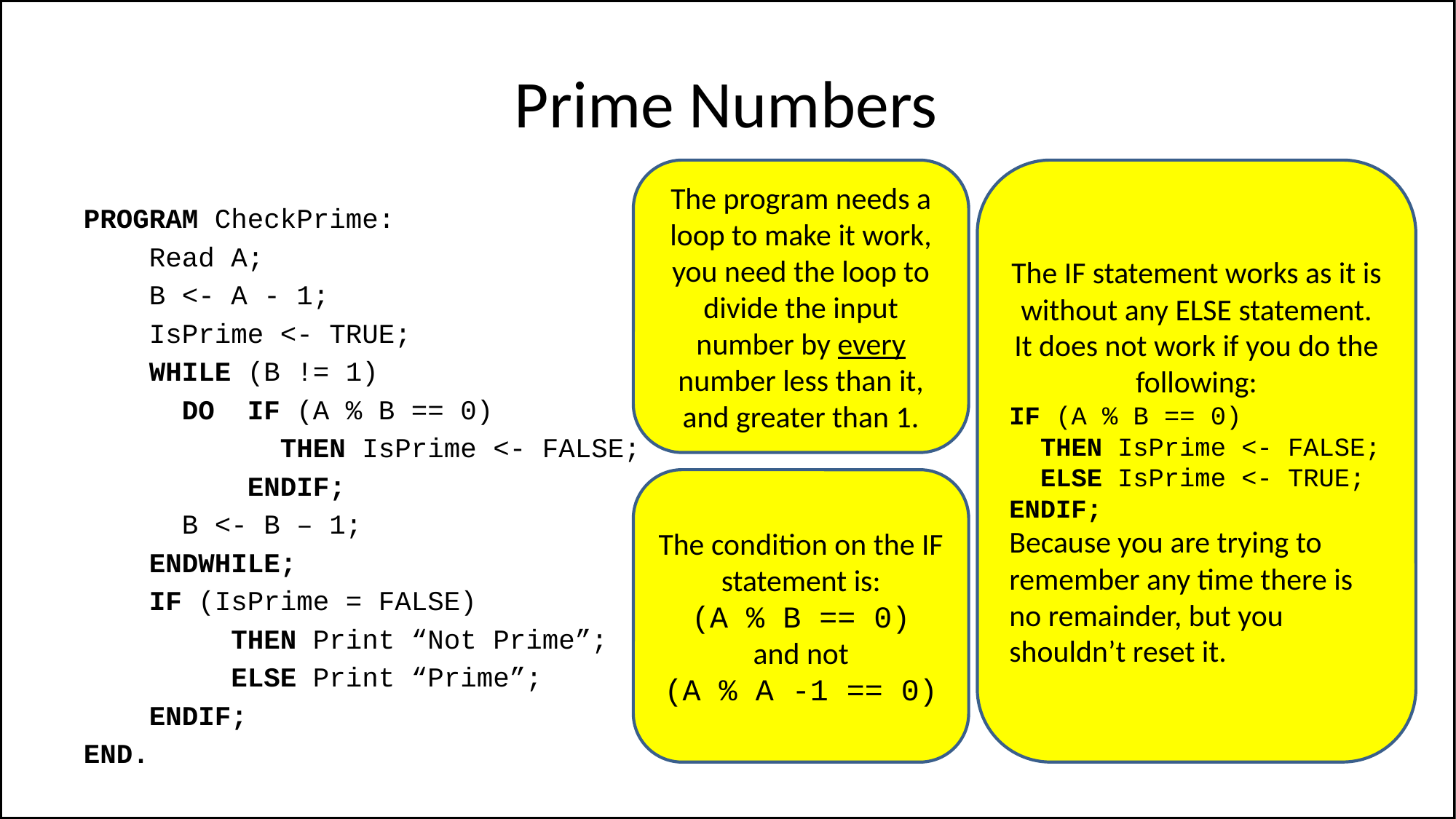

# Prime Numbers
The program needs a loop to make it work, you need the loop to divide the input number by every number less than it, and greater than 1.
The IF statement works as it is without any ELSE statement. It does not work if you do the following:
IF (A % B == 0)
  THEN IsPrime <- FALSE;
  ELSE IsPrime <- TRUE;
ENDIF;
Because you are trying to remember any time there is no remainder, but you shouldn’t reset it.
PROGRAM CheckPrime:
    Read A;
    B <- A - 1;
    IsPrime <- TRUE;
    WHILE (B != 1)
      DO  IF (A % B == 0)
            THEN IsPrime <- FALSE;
          ENDIF;
      B <- B – 1;
    ENDWHILE;
    IF (IsPrime = FALSE)
         THEN Print “Not Prime”;
         ELSE Print “Prime”;
    ENDIF;
END.
The condition on the IF statement is:
(A % B == 0)
and not
(A % A -1 == 0)